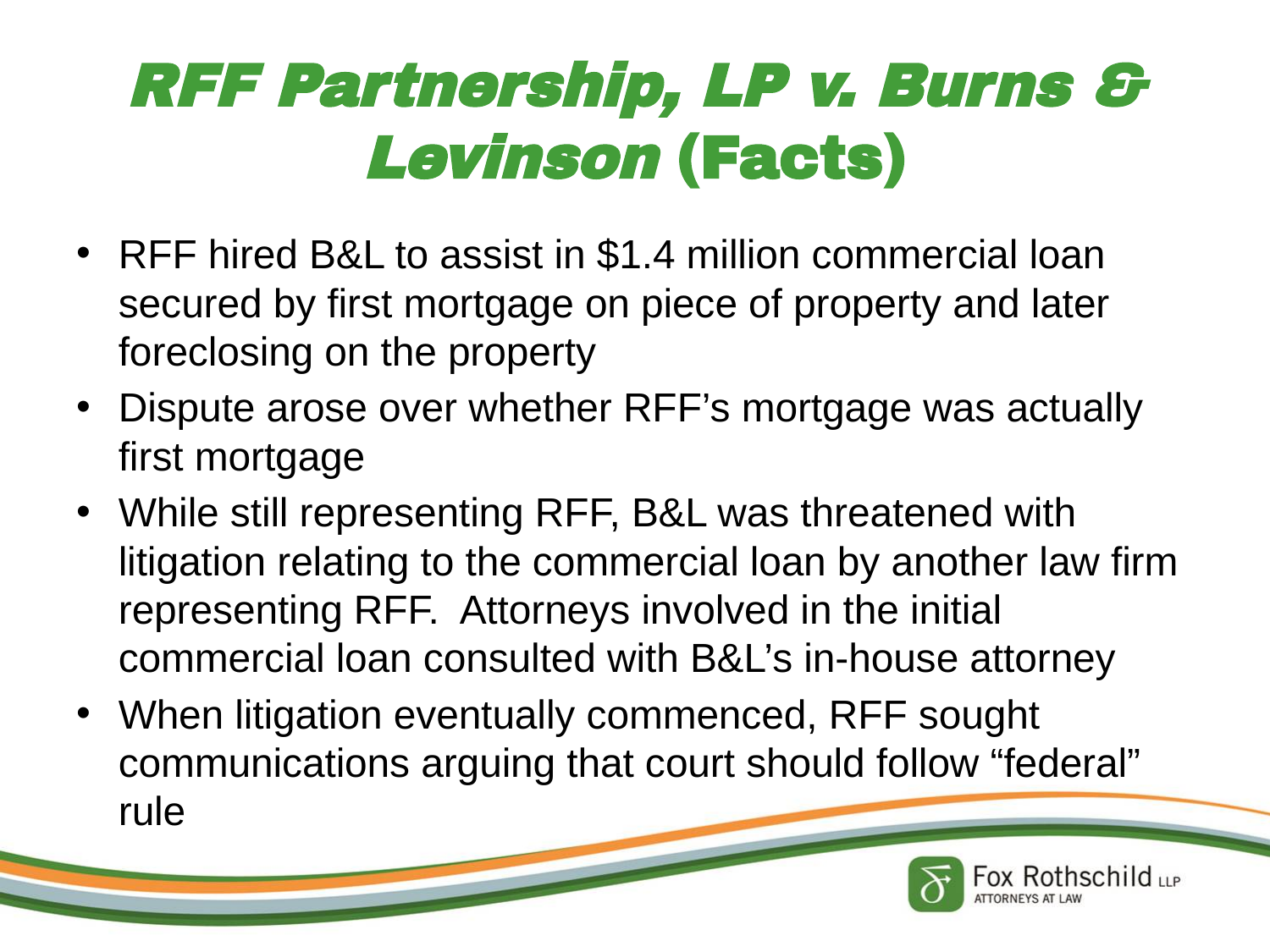

# RFF Partnership, LP v. Burns & Levinson (Facts)
RFF hired B&L to assist in $1.4 million commercial loan secured by first mortgage on piece of property and later foreclosing on the property
Dispute arose over whether RFF’s mortgage was actually first mortgage
While still representing RFF, B&L was threatened with litigation relating to the commercial loan by another law firm representing RFF.  Attorneys involved in the initial commercial loan consulted with B&L’s in-house attorney
When litigation eventually commenced, RFF sought communications arguing that court should follow “federal” rule